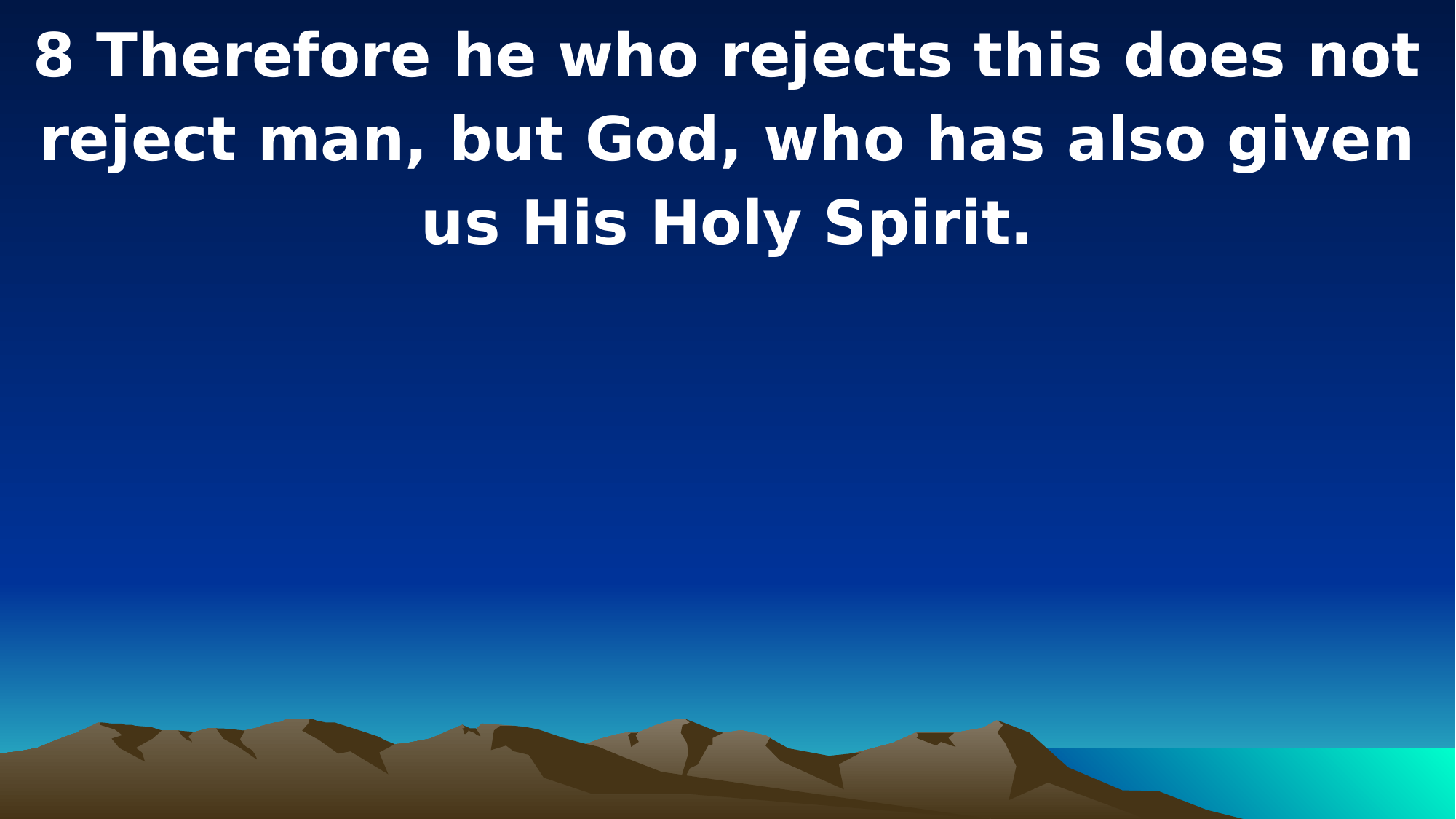

8 Therefore he who rejects this does not reject man, but God, who has also given us His Holy Spirit.